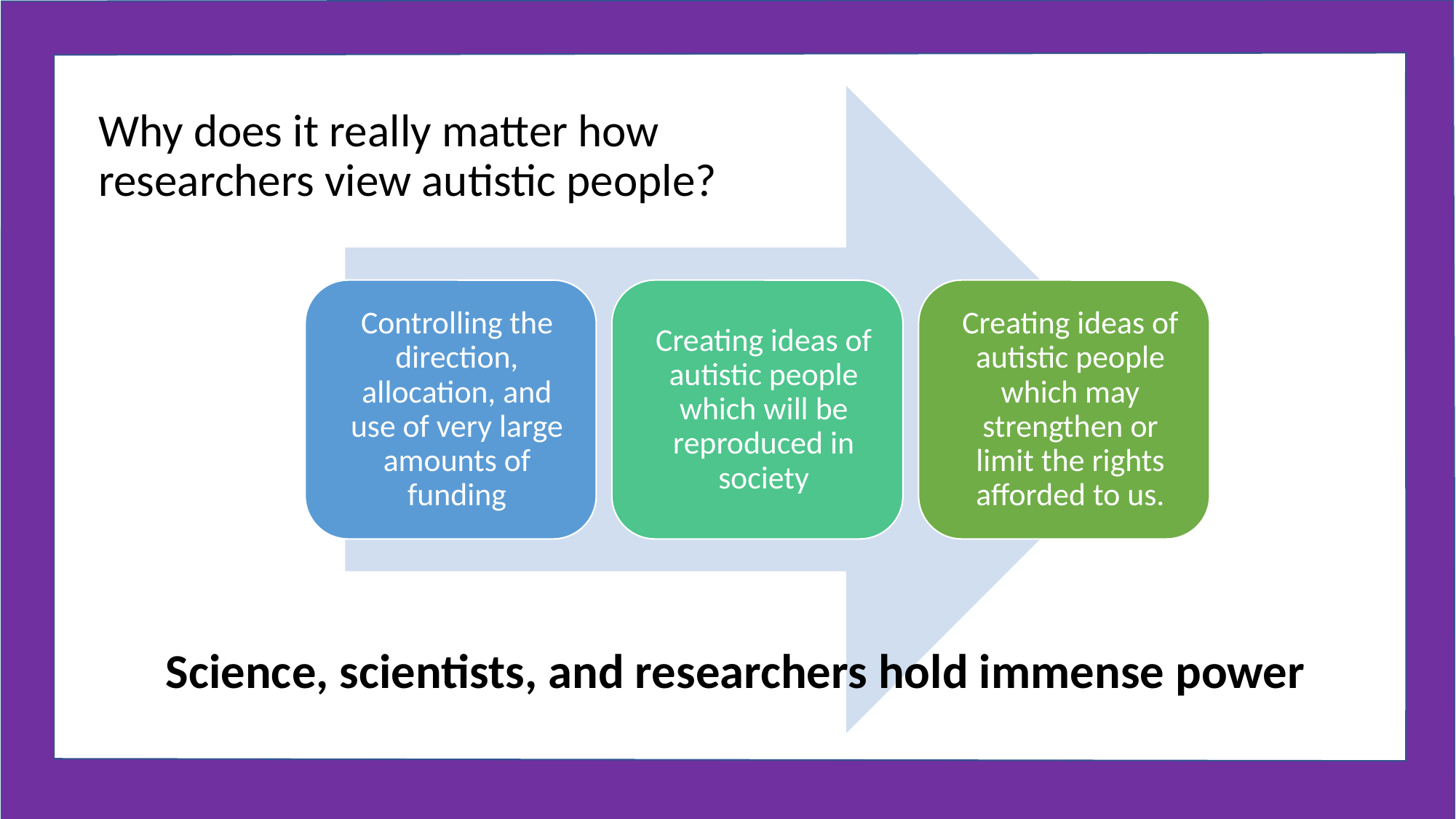

# Why does it really matter how researchers view autistic people?
Controlling the direction, allocation, and use of very large amounts of funding
Creating ideas of autistic people which will be reproduced in society
Creating ideas of autistic people which may strengthen or limit the rights afforded to us.
Science, scientists, and researchers hold immense power